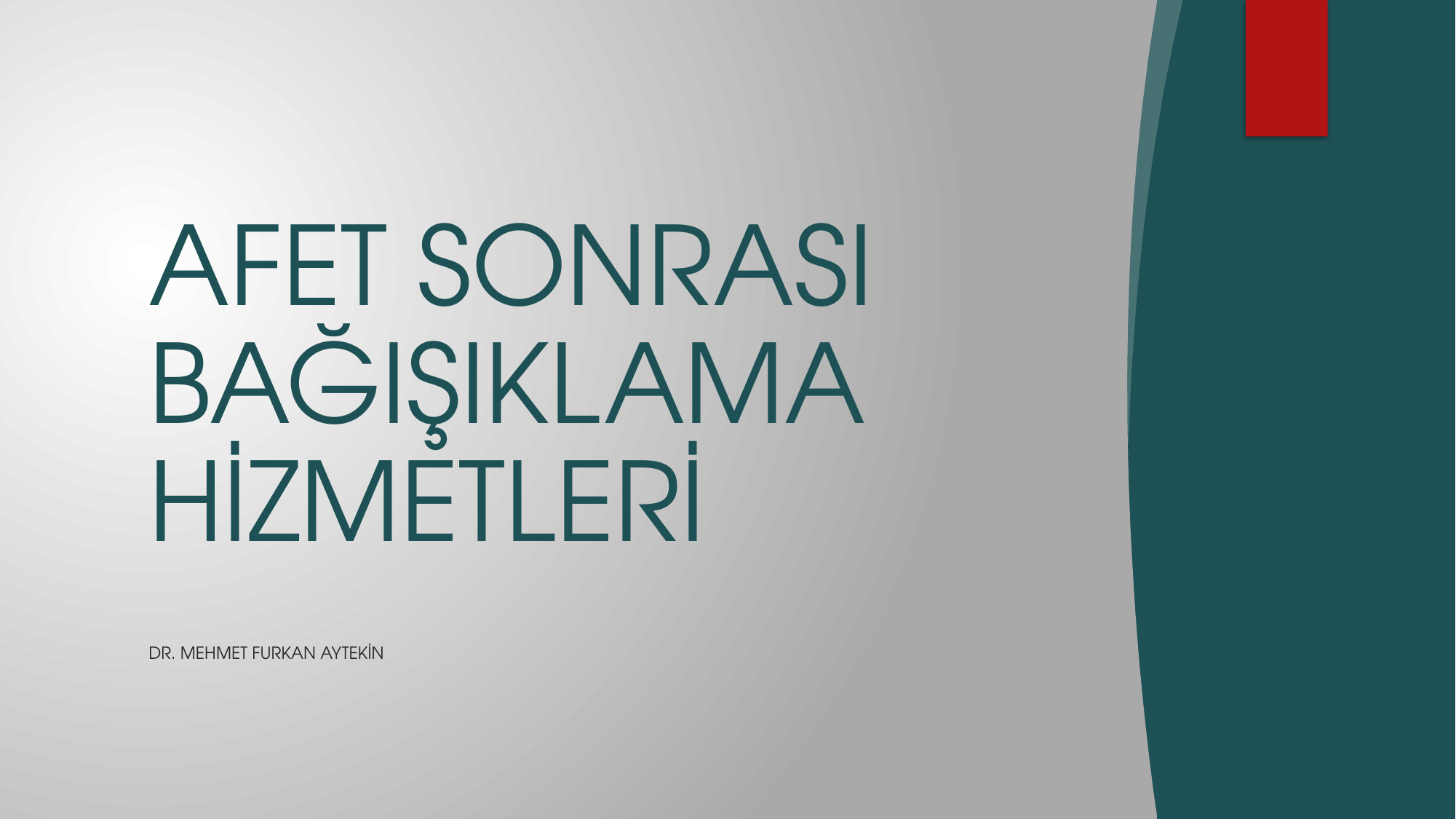

# AFET SONRASI BAĞIŞIKLAMA HİZMETLERİ

Dr. Mehmet Furkan Aytekin